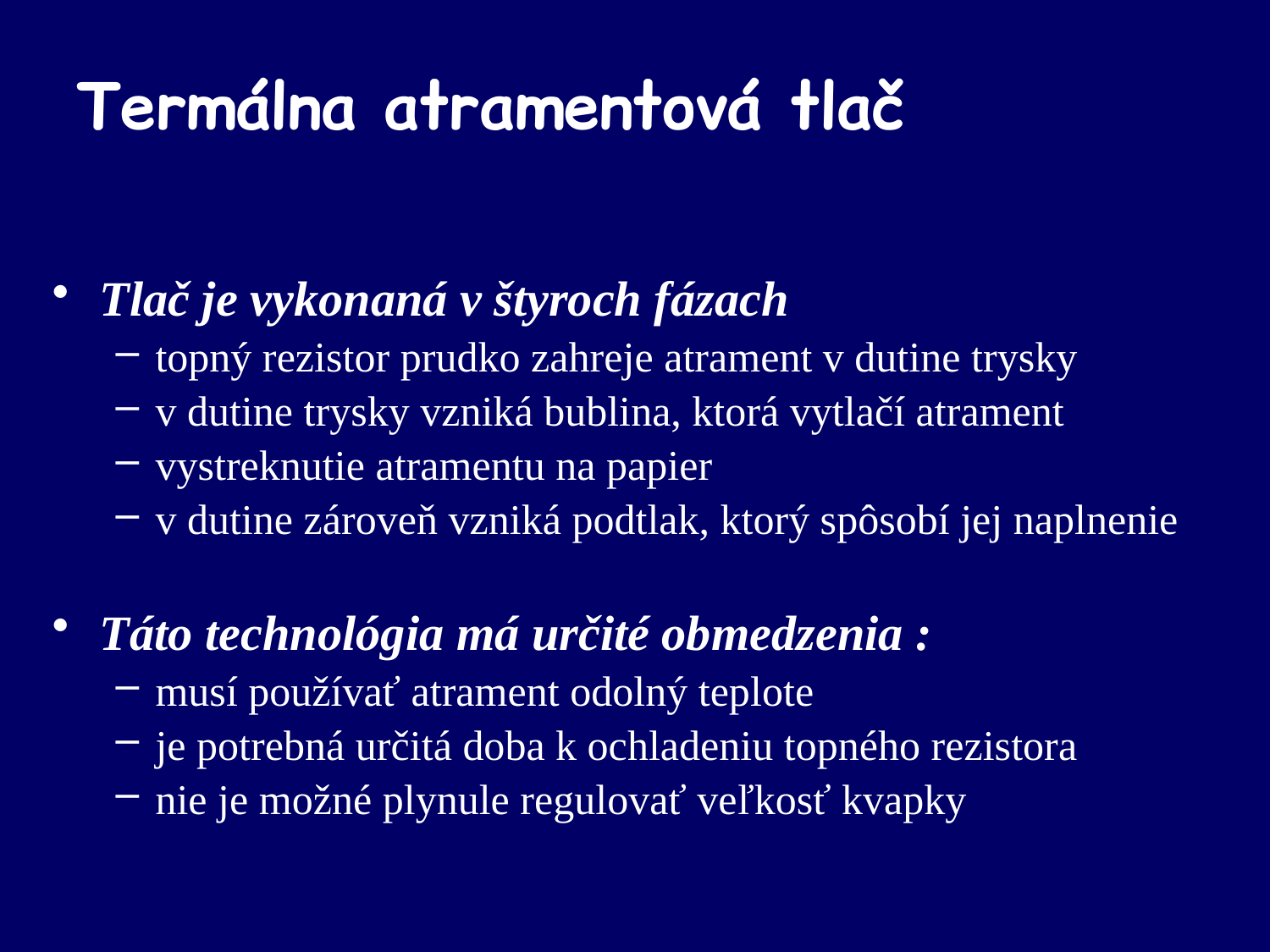

Termálna atramentová tlač
Tlač je vykonaná v štyroch fázach
topný rezistor prudko zahreje atrament v dutine trysky
v dutine trysky vzniká bublina, ktorá vytlačí atrament
vystreknutie atramentu na papier
v dutine zároveň vzniká podtlak, ktorý spôsobí jej naplnenie

Táto technológia má určité obmedzenia :
musí používať atrament odolný teplote
je potrebná určitá doba k ochladeniu topného rezistora
nie je možné plynule regulovať veľkosť kvapky